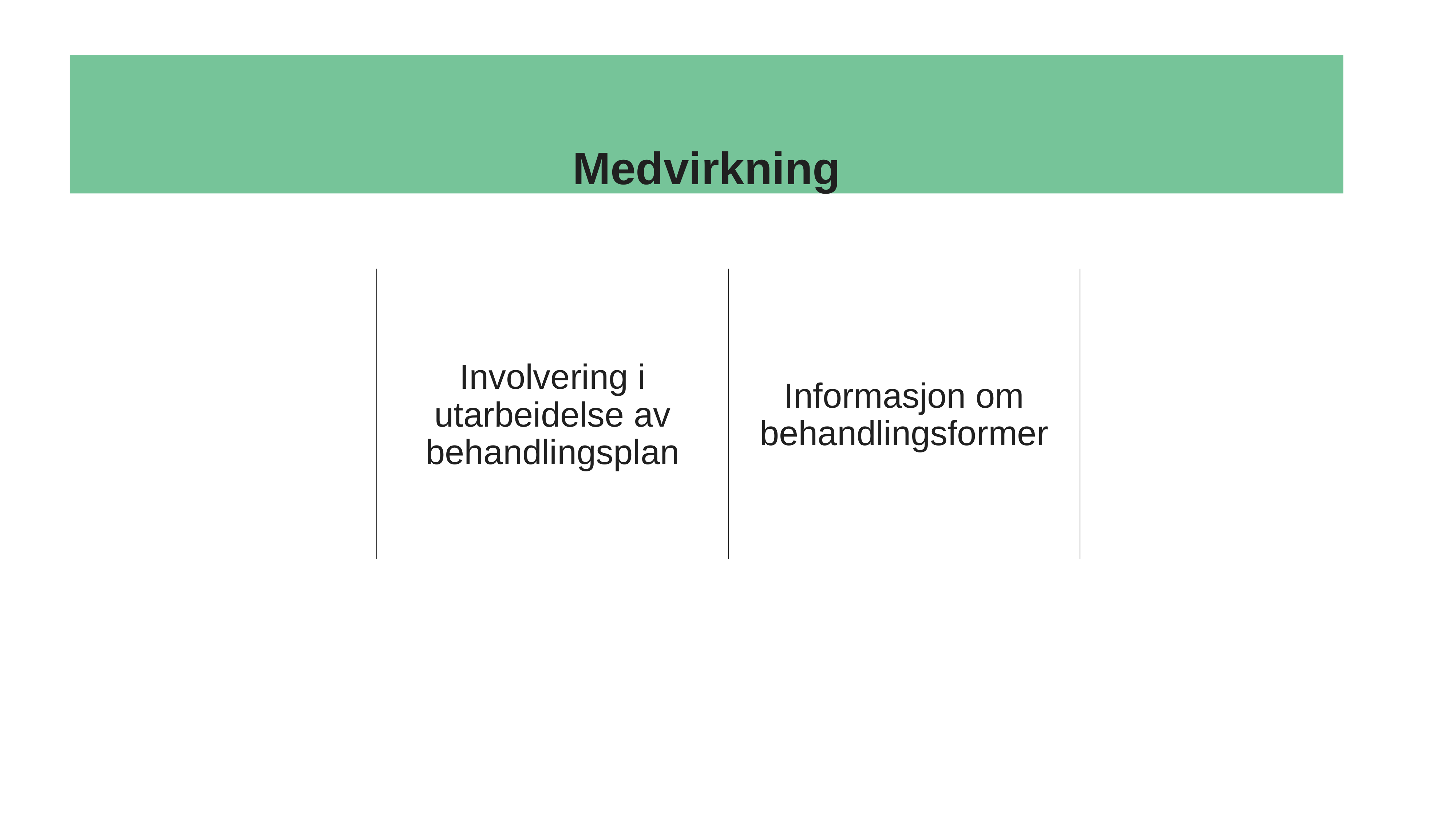

Medvirkning

Involvering i utarbeidelse av behandlingsplan
Informasjon om behandlingsformer